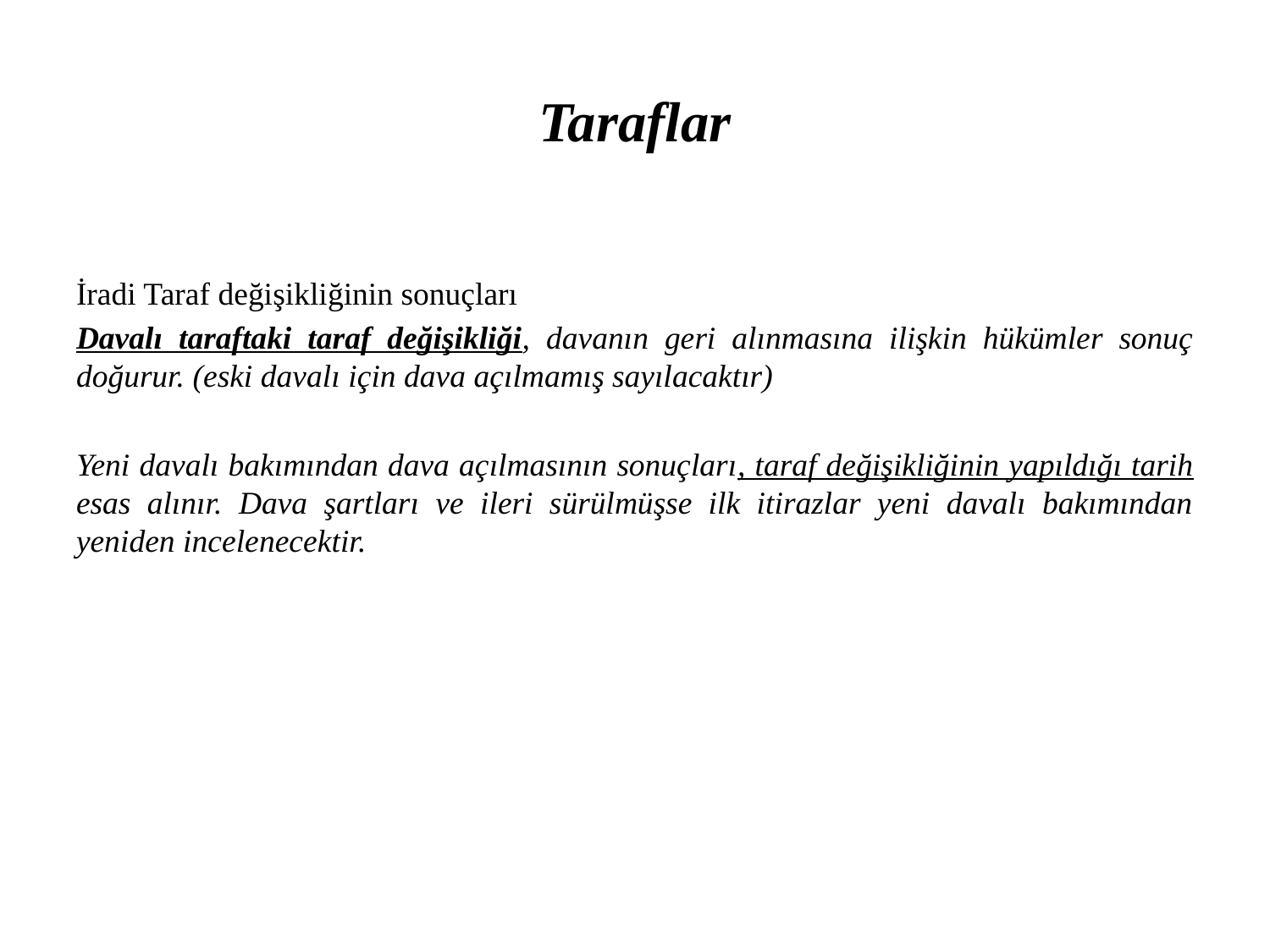

# Taraflar

İradi Taraf değişikliğinin sonuçları
Davalı taraftaki taraf değişikliği, davanın geri alınmasına ilişkin hükümler sonuç doğurur. (eski davalı için dava açılmamış sayılacaktır)

Yeni davalı bakımından dava açılmasının sonuçları, taraf değişikliğinin yapıldığı tarih esas alınır. Dava şartları ve ileri sürülmüşse ilk itirazlar yeni davalı bakımından yeniden incelenecektir.